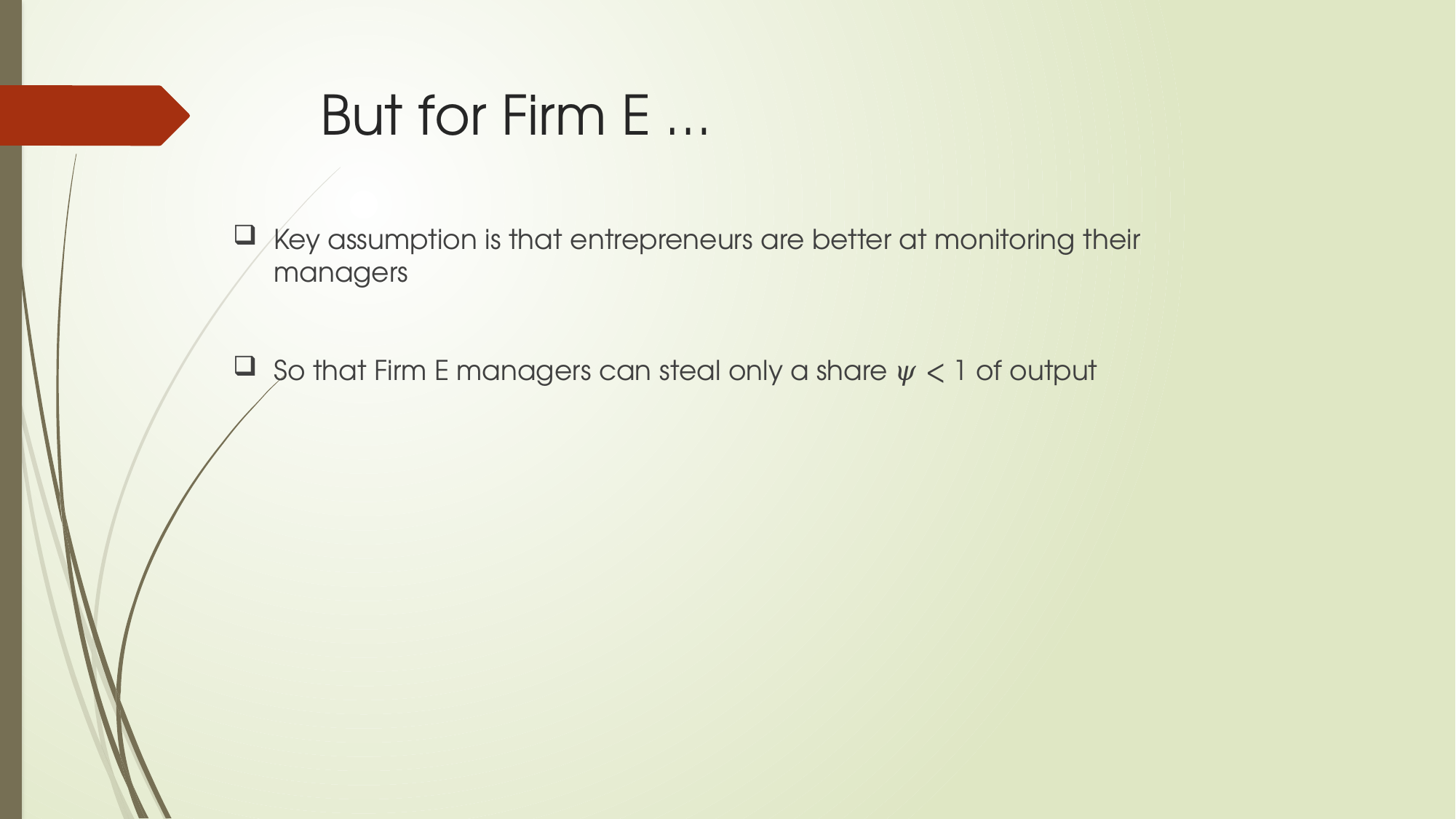

# But for Firm E …

Key assumption is that entrepreneurs are better at monitoring their managers

So that Firm E managers can steal only a share 𝜓 < 1 of output